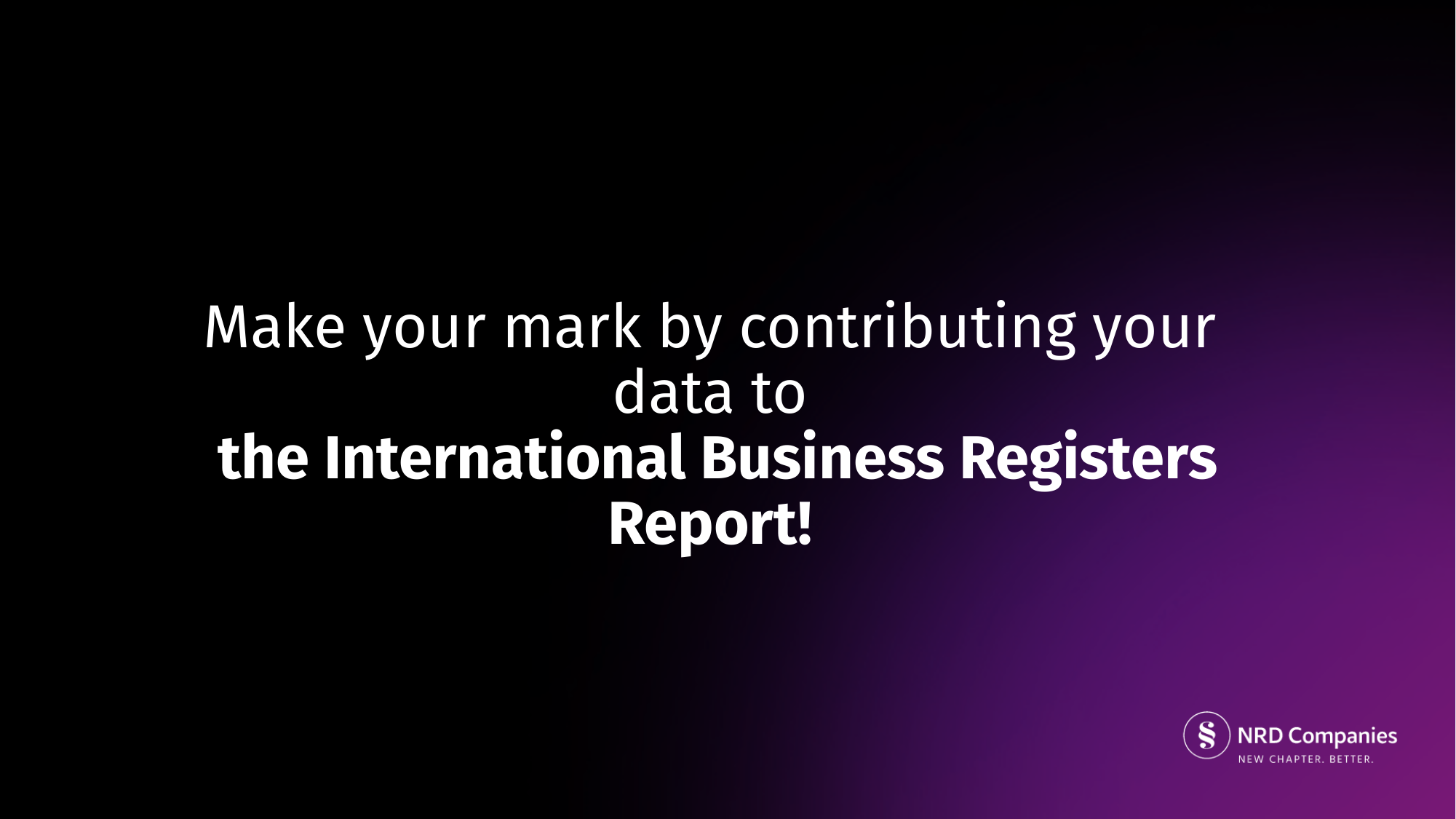

# Make your mark by contributing your data to the International Business Registers Report!